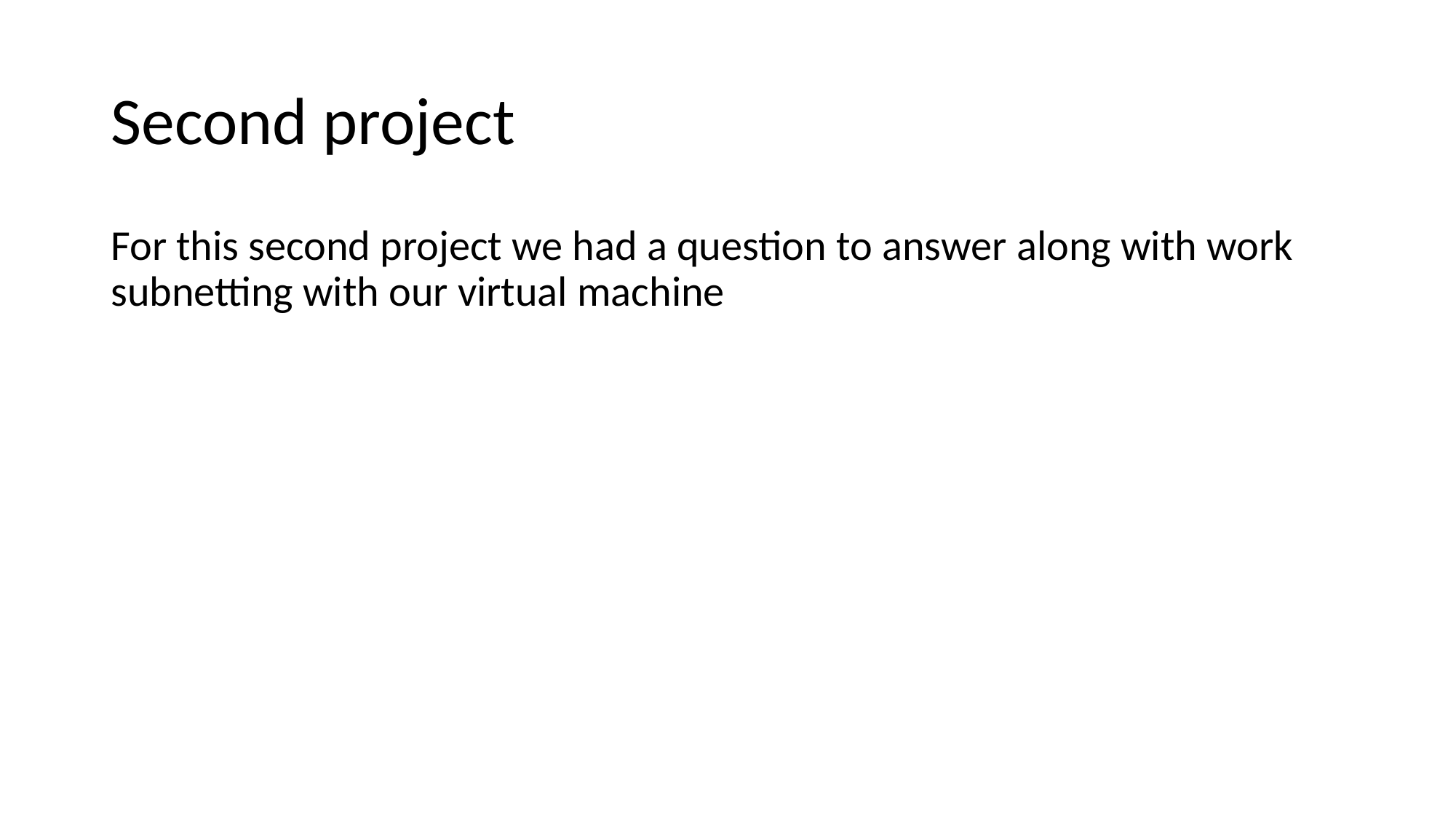

# Second project
For this second project we had a question to answer along with work subnetting with our virtual machine